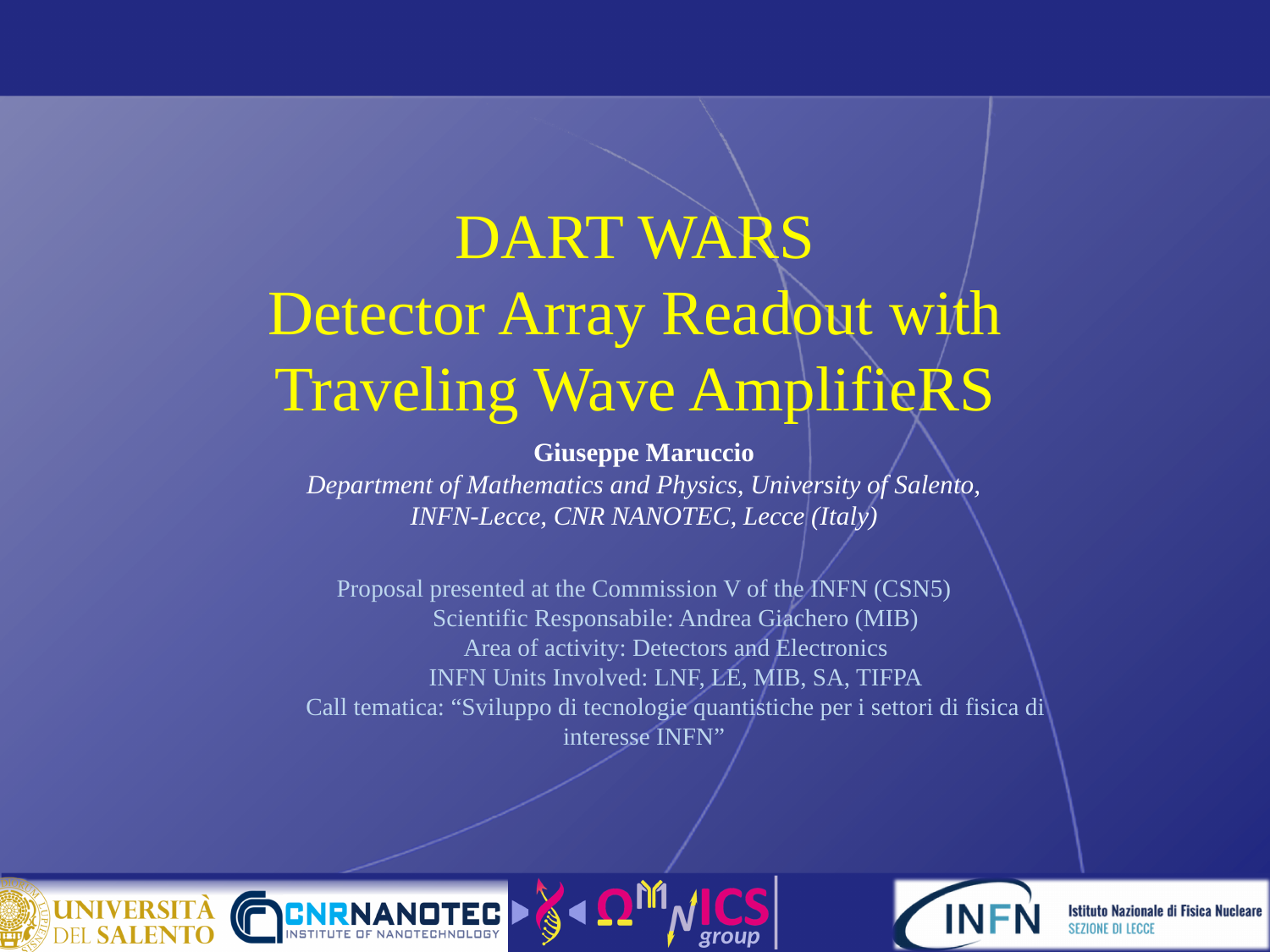

DART WARS
Detector Array Readout with Traveling Wave AmplifieRS
Giuseppe Maruccio
Department of Mathematics and Physics, University of Salento,
INFN-Lecce, CNR NANOTEC, Lecce (Italy)
Proposal presented at the Commission V of the INFN (CSN5)
Scientific Responsabile: Andrea Giachero (MIB)
Area of activity: Detectors and Electronics
INFN Units Involved: LNF, LE, MIB, SA, TIFPA
Call tematica: “Sviluppo di tecnologie quantistiche per i settori di fisica di interesse INFN”